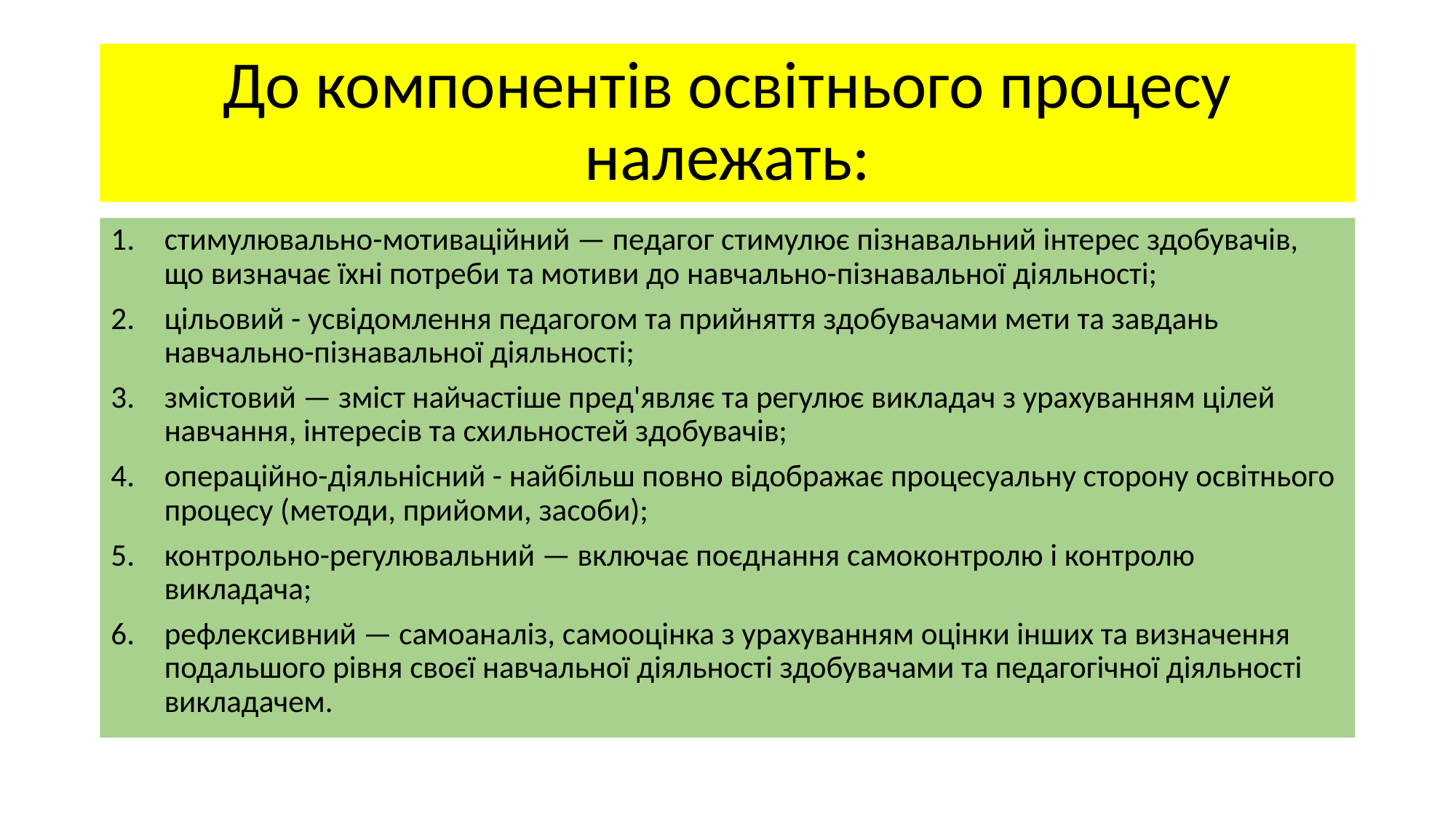

# До компонентів освітнього процесу належать:
стимулювально-мотиваційний — педагог стимулює пізнавальний інтерес здобувачів, що визначає їхні потреби та мотиви до навчально-пізнавальної діяльності;
цільовий - усвідомлення педагогом та прийняття здобувачами мети та завдань навчально-пізнавальної діяльності;
змістовий — зміст найчастіше пред'являє та регулює викладач з урахуванням цілей навчання, інтересів та схильностей здобувачів;
операційно-діяльнісний - найбільш повно відображає процесуальну сторону освітнього процесу (методи, прийоми, засоби);
контрольно-регулювальний — включає поєднання самоконтролю і контролю викладача;
рефлексивний — самоаналіз, самооцінка з урахуванням оцінки інших та визначення подальшого рівня своєї навчальної діяльності здобувачами та педагогічної діяльності викладачем.